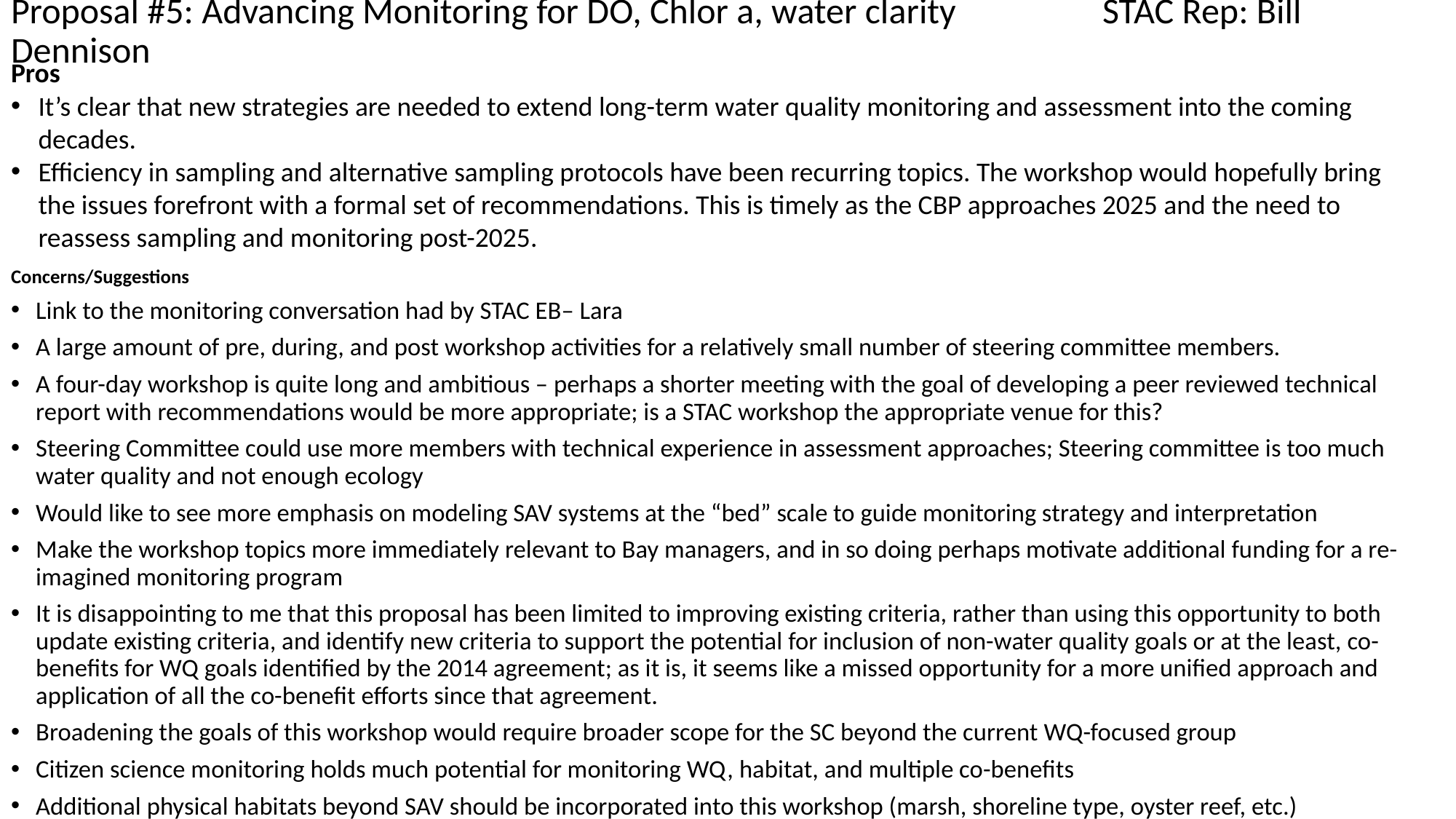

# Proposal #5: Advancing Monitoring for DO, Chlor a, water clarity 		STAC Rep: Bill Dennison
Pros
It’s clear that new strategies are needed to extend long-term water quality monitoring and assessment into the coming decades.
Efficiency in sampling and alternative sampling protocols have been recurring topics. The workshop would hopefully bring the issues forefront with a formal set of recommendations. This is timely as the CBP approaches 2025 and the need to reassess sampling and monitoring post-2025.

Concerns/Suggestions
Link to the monitoring conversation had by STAC EB– Lara
A large amount of pre, during, and post workshop activities for a relatively small number of steering committee members.
A four-day workshop is quite long and ambitious – perhaps a shorter meeting with the goal of developing a peer reviewed technical report with recommendations would be more appropriate; is a STAC workshop the appropriate venue for this?
Steering Committee could use more members with technical experience in assessment approaches; Steering committee is too much water quality and not enough ecology
Would like to see more emphasis on modeling SAV systems at the “bed” scale to guide monitoring strategy and interpretation
Make the workshop topics more immediately relevant to Bay managers, and in so doing perhaps motivate additional funding for a re-imagined monitoring program
It is disappointing to me that this proposal has been limited to improving existing criteria, rather than using this opportunity to both update existing criteria, and identify new criteria to support the potential for inclusion of non-water quality goals or at the least, co-benefits for WQ goals identified by the 2014 agreement; as it is, it seems like a missed opportunity for a more unified approach and application of all the co-benefit efforts since that agreement.
Broadening the goals of this workshop would require broader scope for the SC beyond the current WQ-focused group
Citizen science monitoring holds much potential for monitoring WQ, habitat, and multiple co-benefits
Additional physical habitats beyond SAV should be incorporated into this workshop (marsh, shoreline type, oyster reef, etc.)